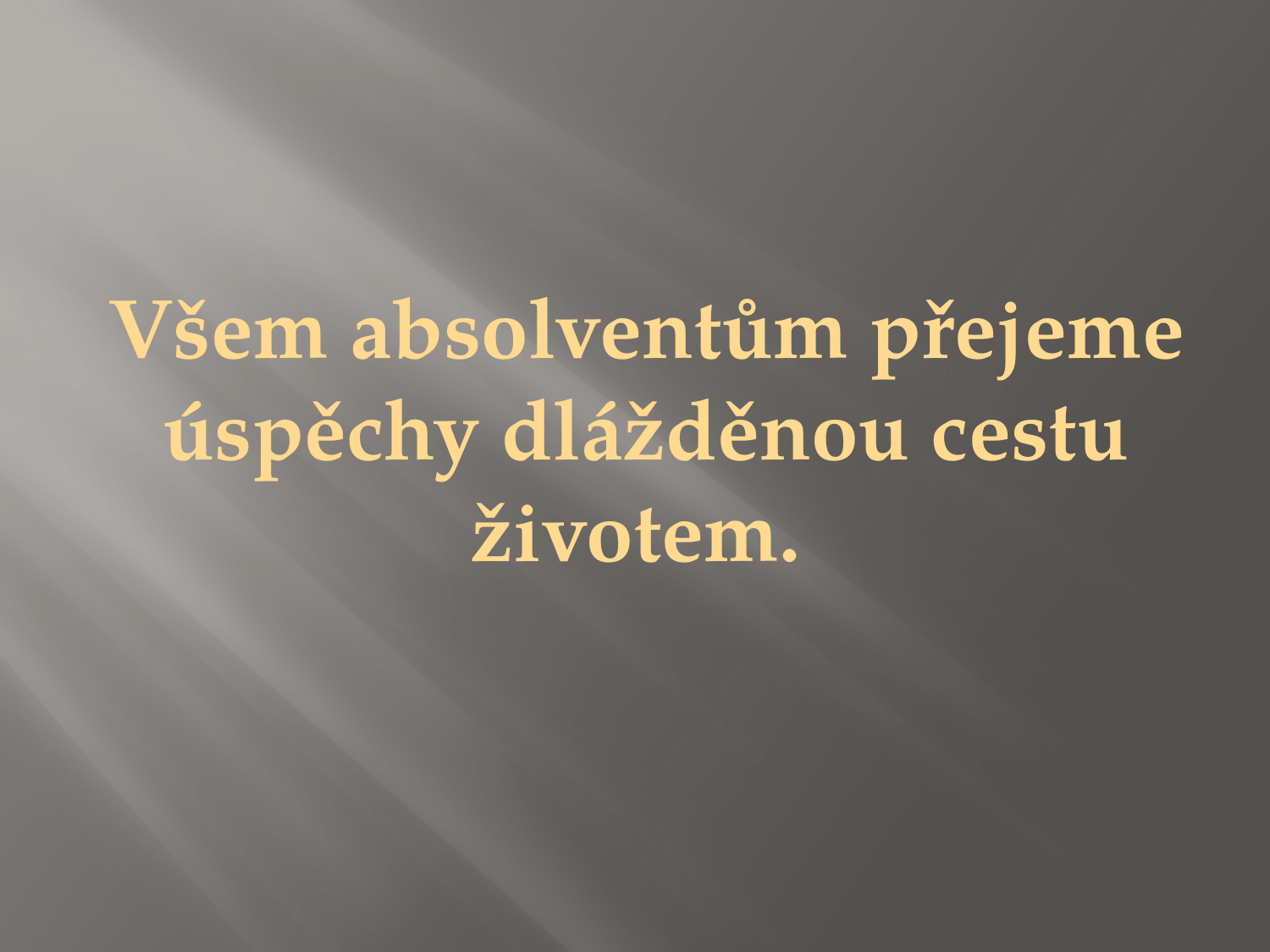

# Všem absolventům přejeme úspěchy dlážděnou cestu životem.